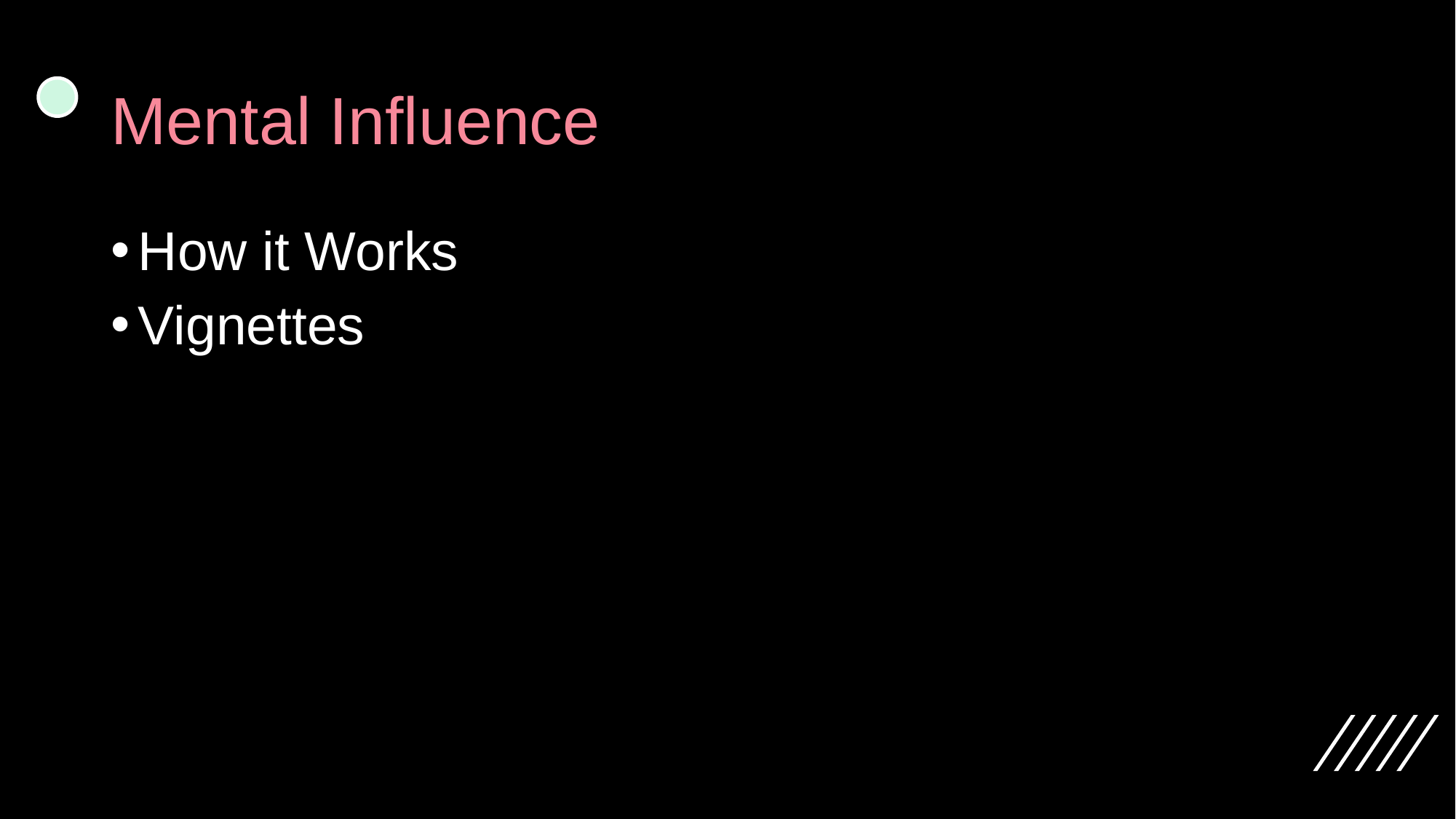

# Mental Influence
How it Works
Vignettes